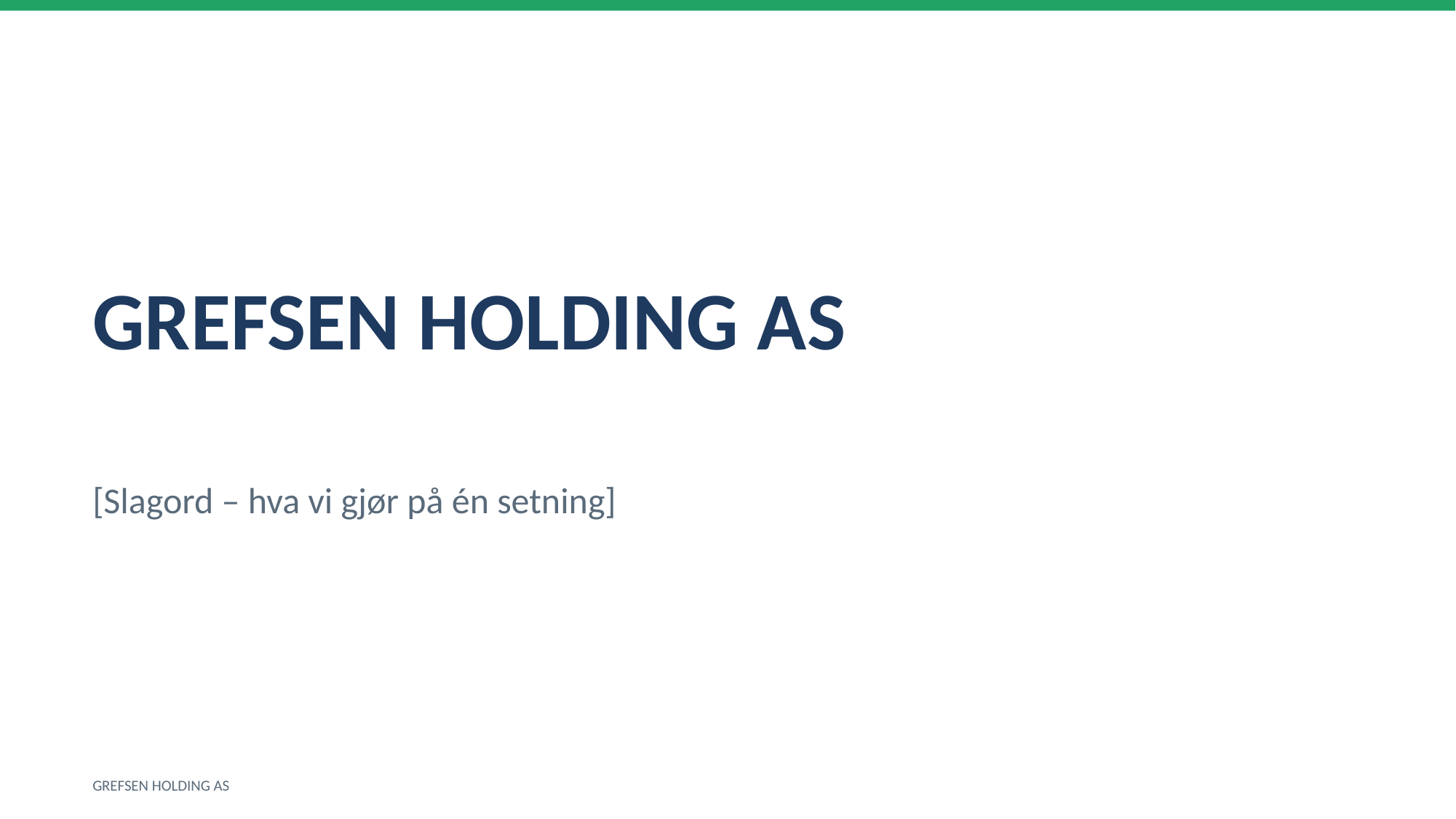

GREFSEN HOLDING AS
[Slagord – hva vi gjør på én setning]
GREFSEN HOLDING AS